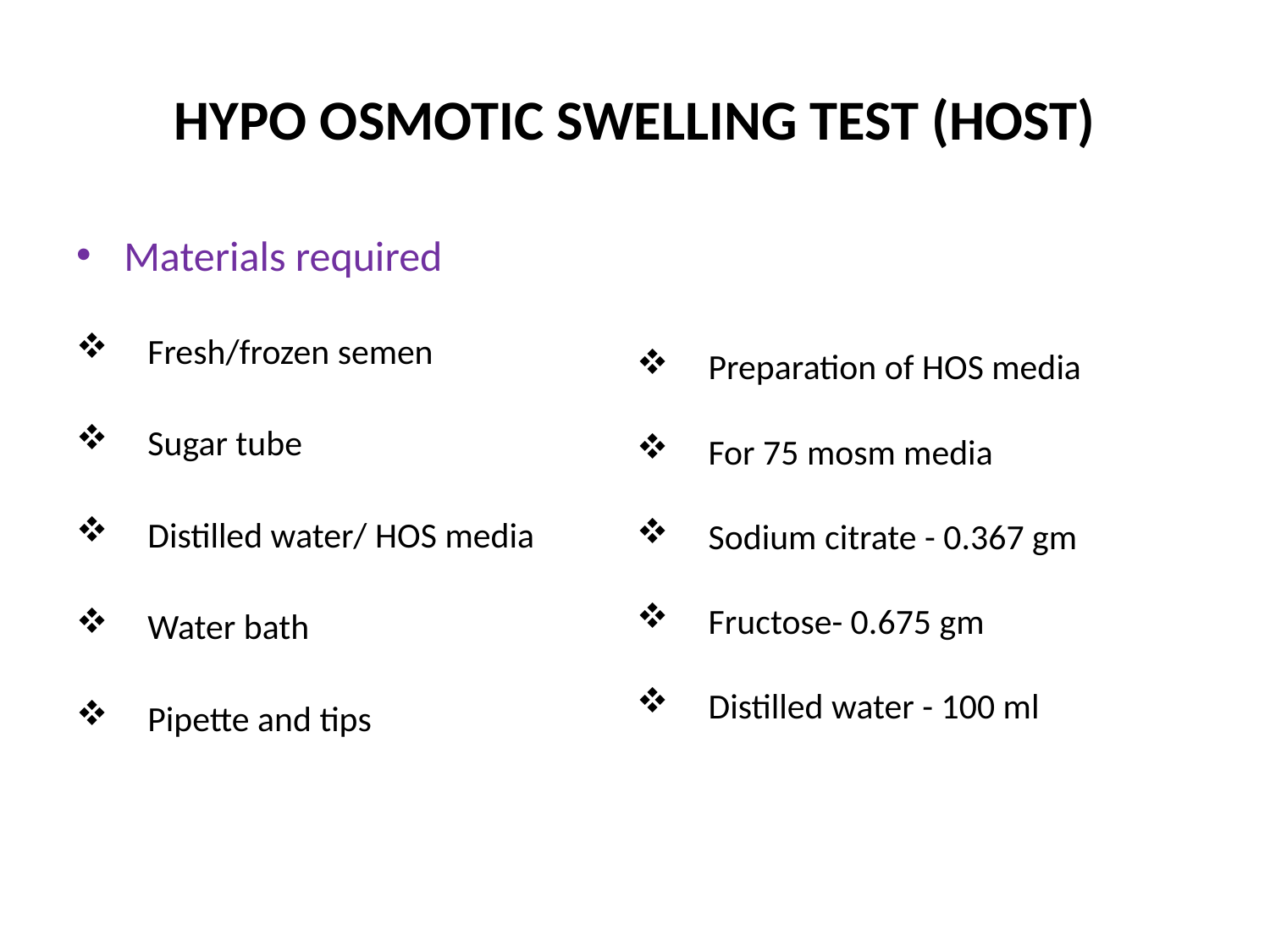

# HYPO OSMOTIC SWELLING TEST (HOST)
Materials required
Fresh/frozen semen
Sugar tube
Distilled water/ HOS media
Water bath
Pipette and tips

Preparation of HOS media
For 75 mosm media
Sodium citrate - 0.367 gm
Fructose- 0.675 gm
Distilled water - 100 ml